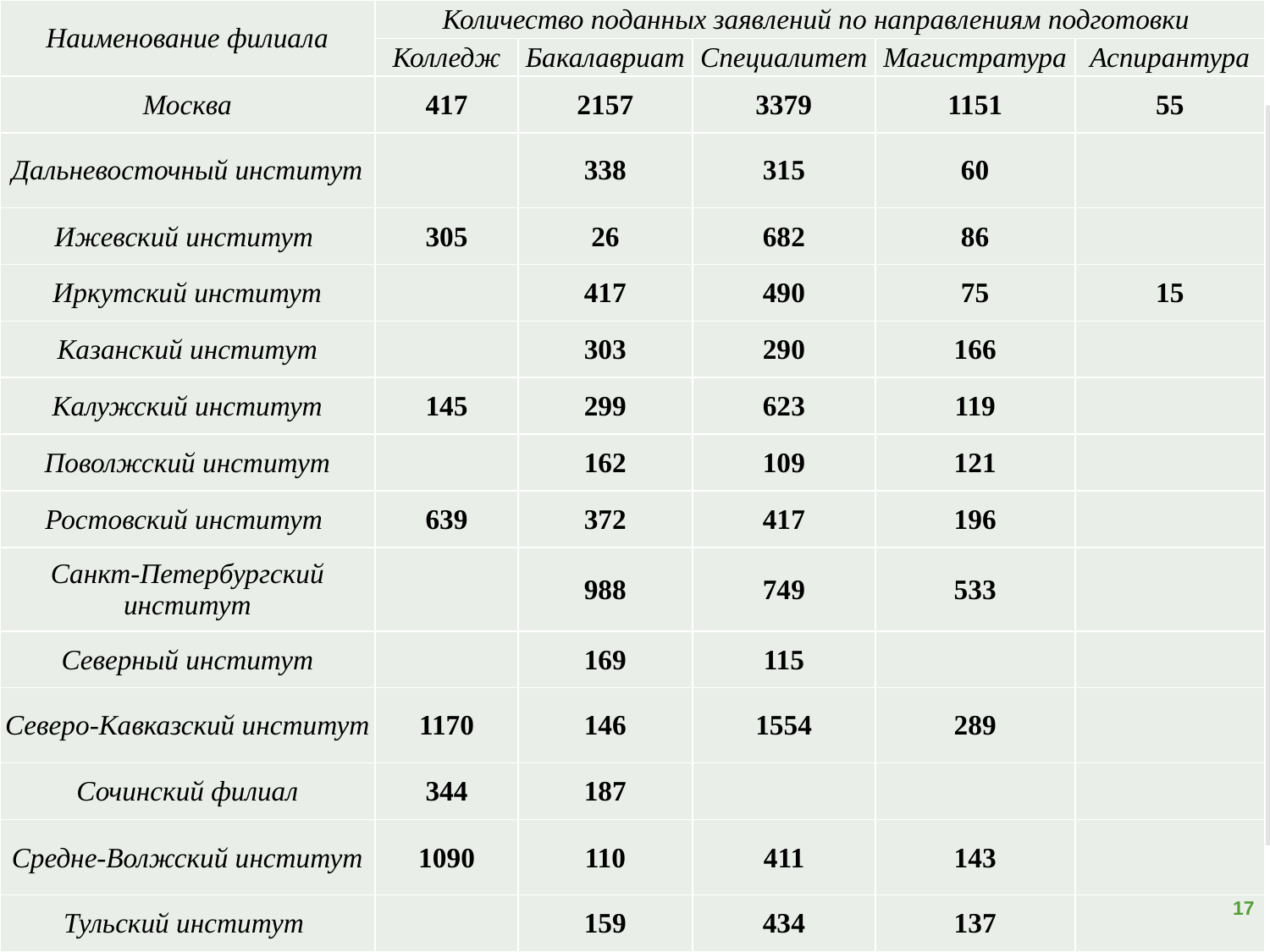

| Наименование филиала | Количество поданных заявлений по направлениям подготовки |  |  |  |  |
| --- | --- | --- | --- | --- | --- |
|  | Колледж | Бакалавриат | Специалитет | Магистратура | Аспирантура |
| Москва | 417 | 2157 | 3379 | 1151 | 55 |
| Дальневосточный институт |  | 338 | 315 | 60 |  |
| Ижевский институт | 305 | 26 | 682 | 86 |  |
| Иркутский институт |  | 417 | 490 | 75 | 15 |
| Казанский институт |  | 303 | 290 | 166 |  |
| Калужский институт | 145 | 299 | 623 | 119 |  |
| Поволжский институт |  | 162 | 109 | 121 |  |
| Ростовский институт | 639 | 372 | 417 | 196 |  |
| Санкт-Петербургский институт |  | 988 | 749 | 533 |  |
| Северный институт |  | 169 | 115 |  |  |
| Северо-Кавказский институт | 1170 | 146 | 1554 | 289 |  |
| Сочинский филиал | 344 | 187 |  |  |  |
| Средне-Волжский институт | 1090 | 110 | 411 | 143 |  |
| Тульский институт |  | 159 | 434 | 137 |  |
#
17